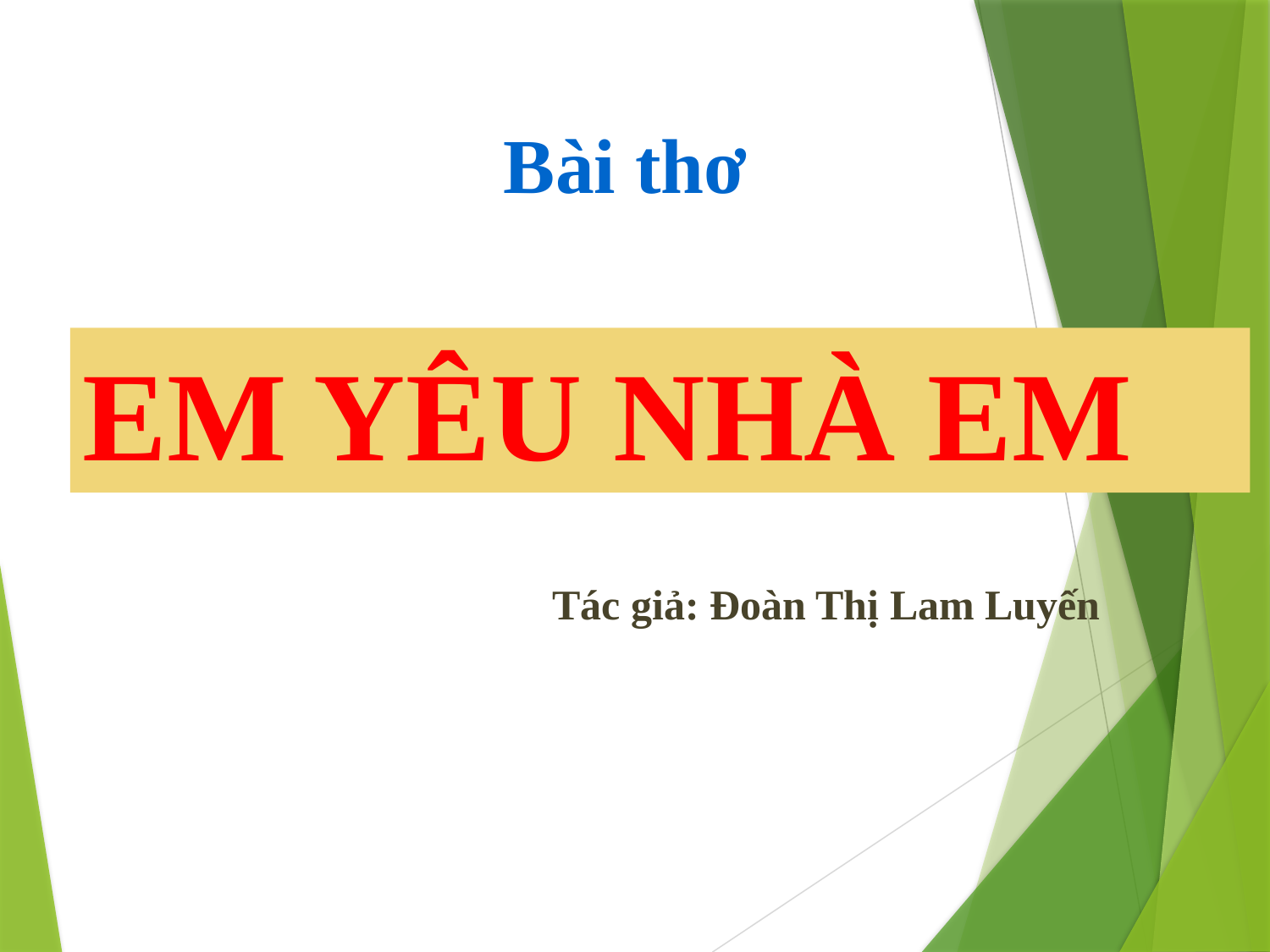

#
       Bài thơ

EM YÊU NHÀ EM
Tác giả: Đoàn Thị Lam Luyến